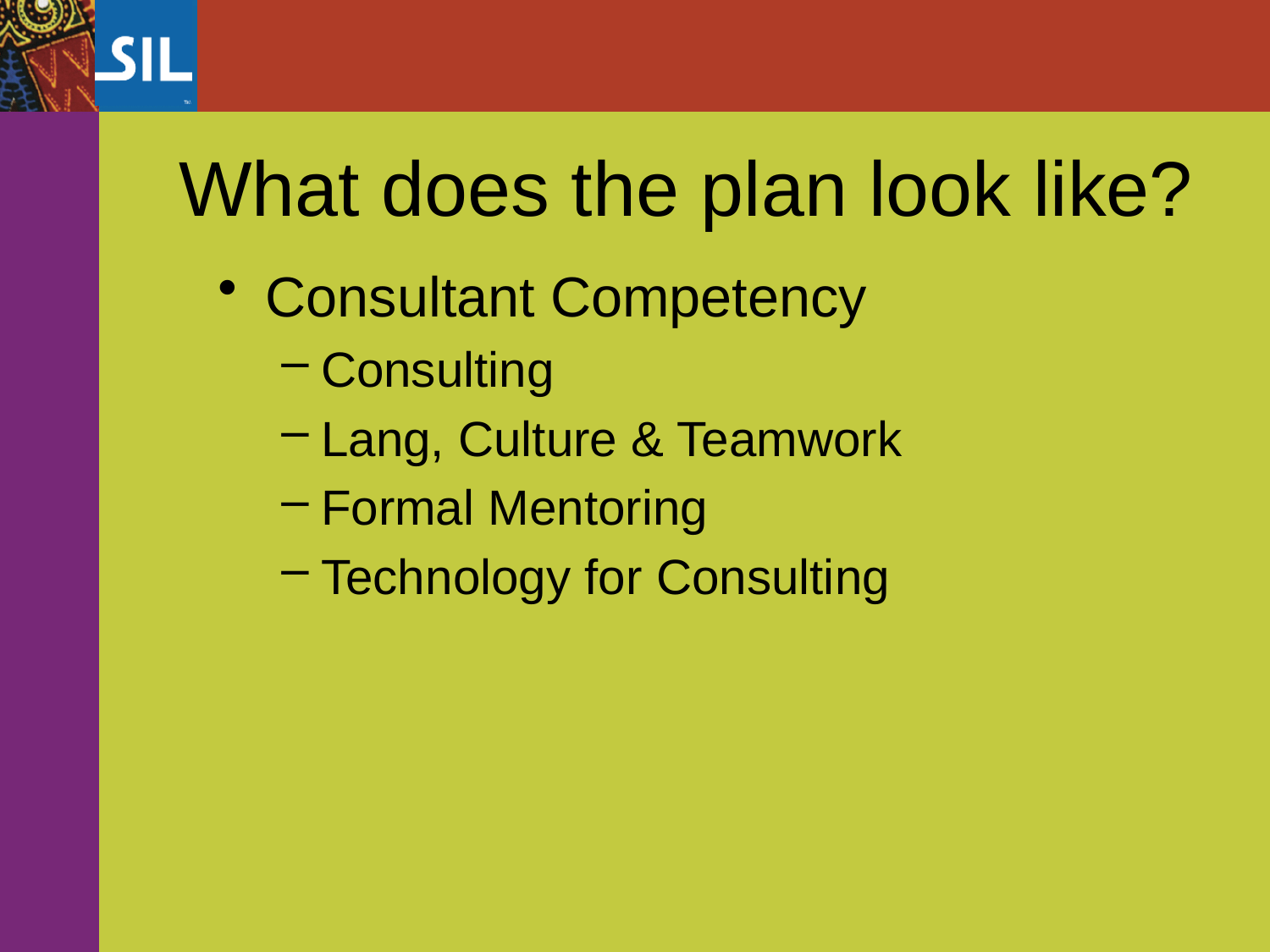

What does the plan look like?
Consultant Competency
Consulting
Lang, Culture & Teamwork
Formal Mentoring
Technology for Consulting